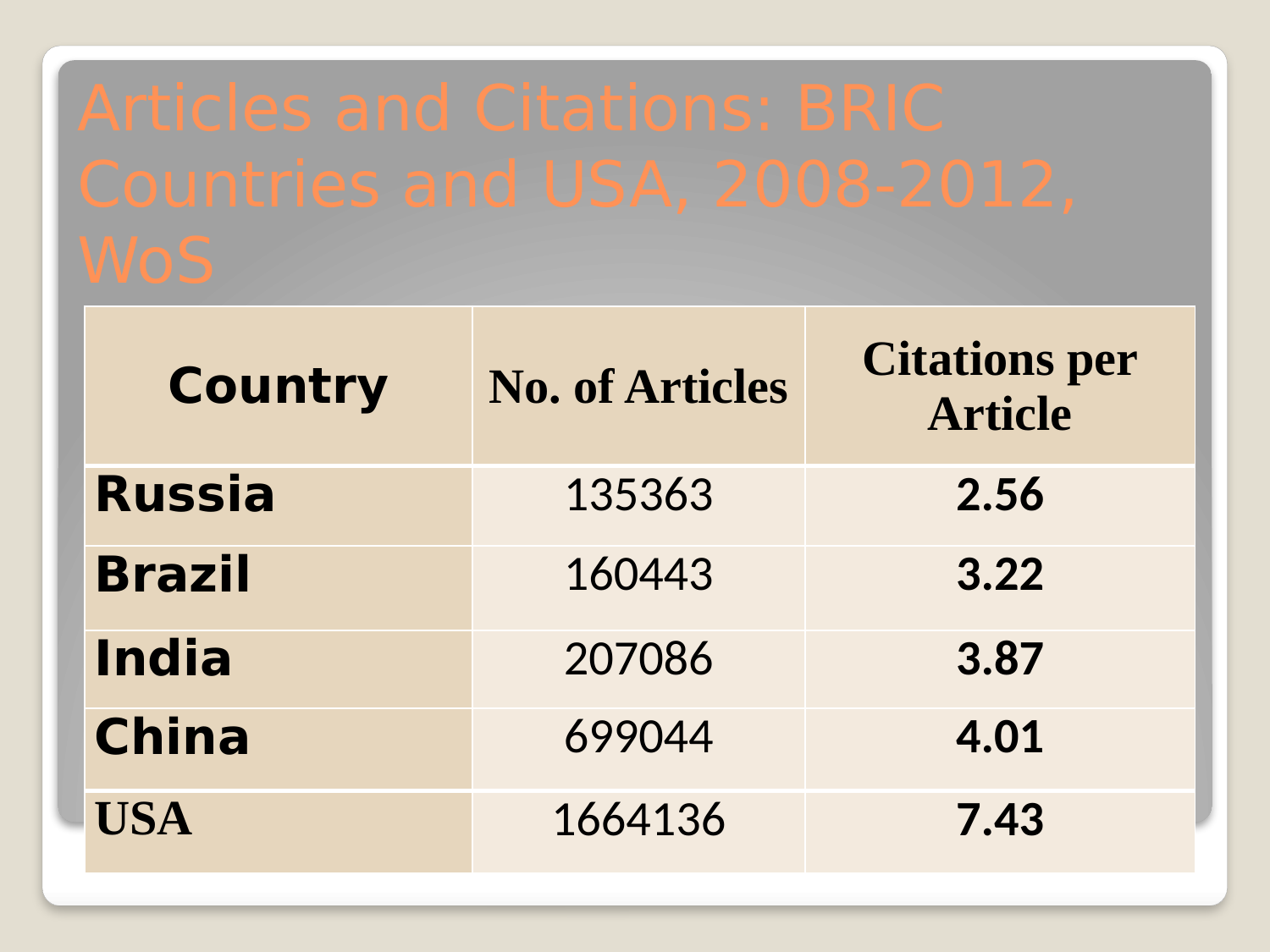

# Articles and Citations: BRIC Countries and USA, 2008-2012, WoS
| Country | No. of Articles | Citations per Article |
| --- | --- | --- |
| Russia | 135363 | 2.56 |
| Brazil | 160443 | 3.22 |
| India | 207086 | 3.87 |
| China | 699044 | 4.01 |
| USA | 1664136 | 7.43 |